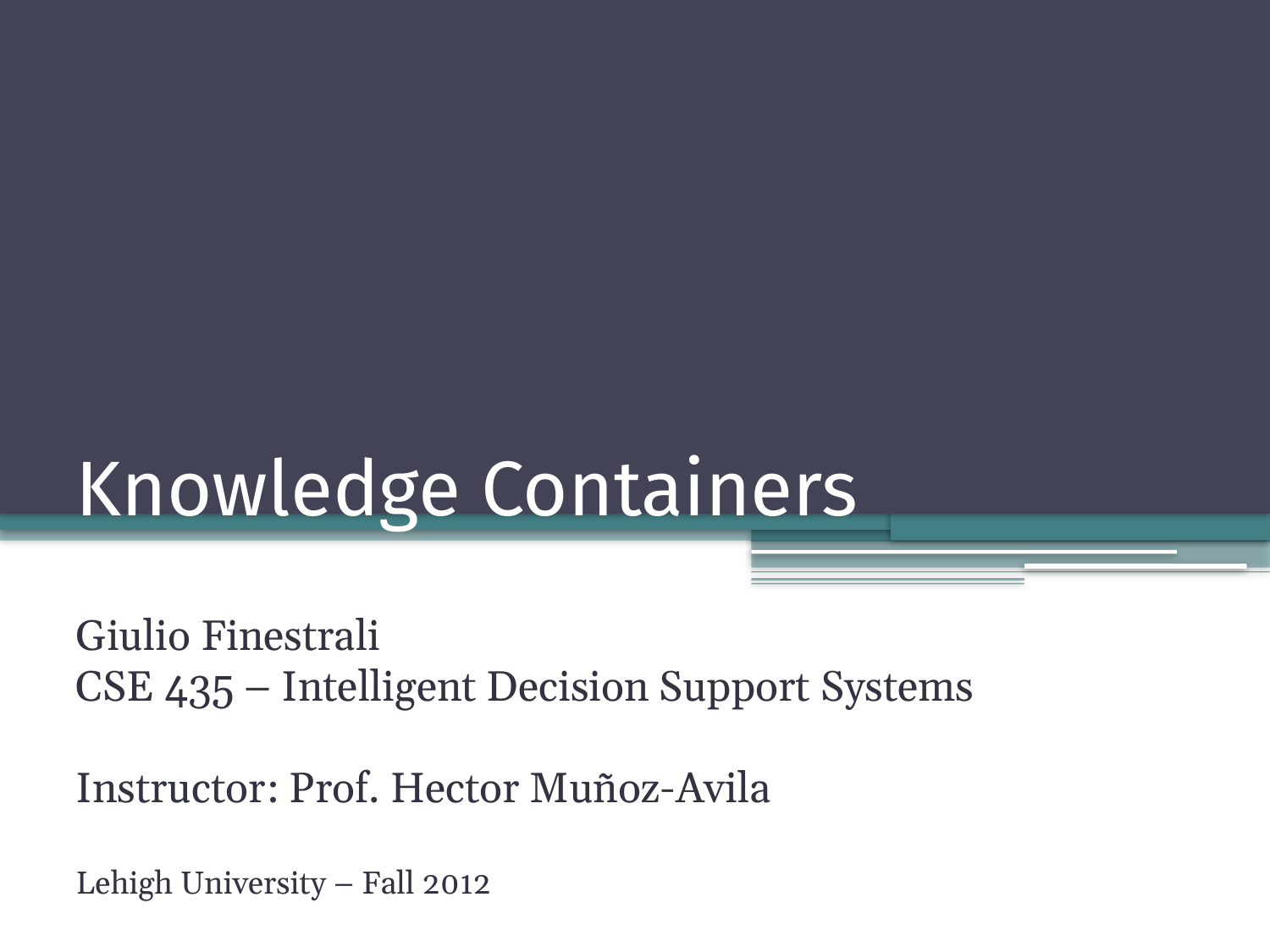

# Knowledge Containers
Giulio Finestrali
CSE 435 – Intelligent Decision Support Systems

Instructor: Prof. Hector Muñoz-Avila

Lehigh University – Fall 2012